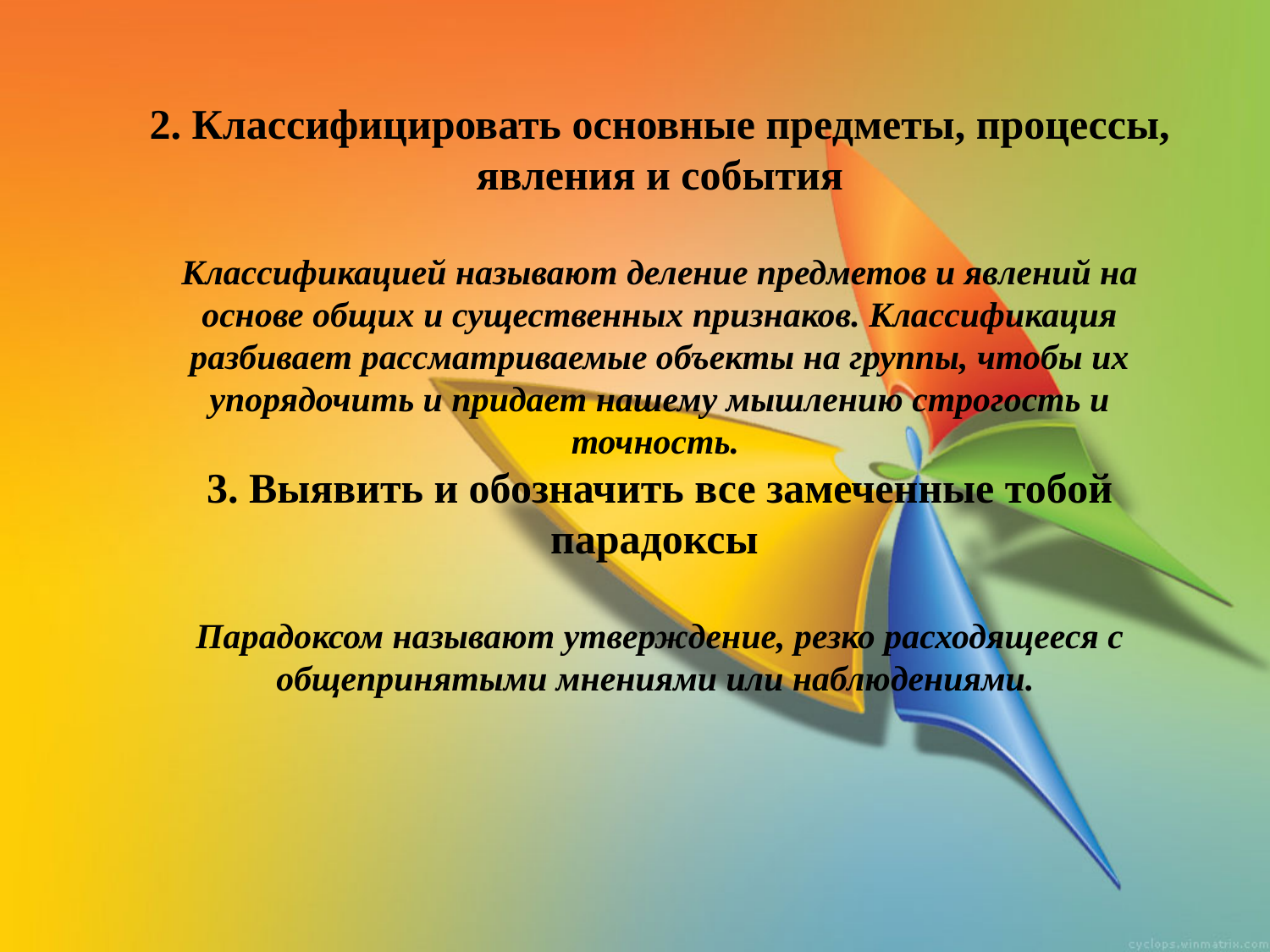

2. Классифицировать основные предметы, процессы, явления и события

Классификацией называют деление предметов и явлений на основе общих и существенных признаков. Классификация разбивает рассматриваемые объекты на группы, чтобы их упорядочить и придает нашему мышлению строгость и точность.
3. Выявить и обозначить все замеченные тобой парадоксы

Парадоксом называют утверждение, резко расходящееся с общепринятыми мнениями или наблюдениями.